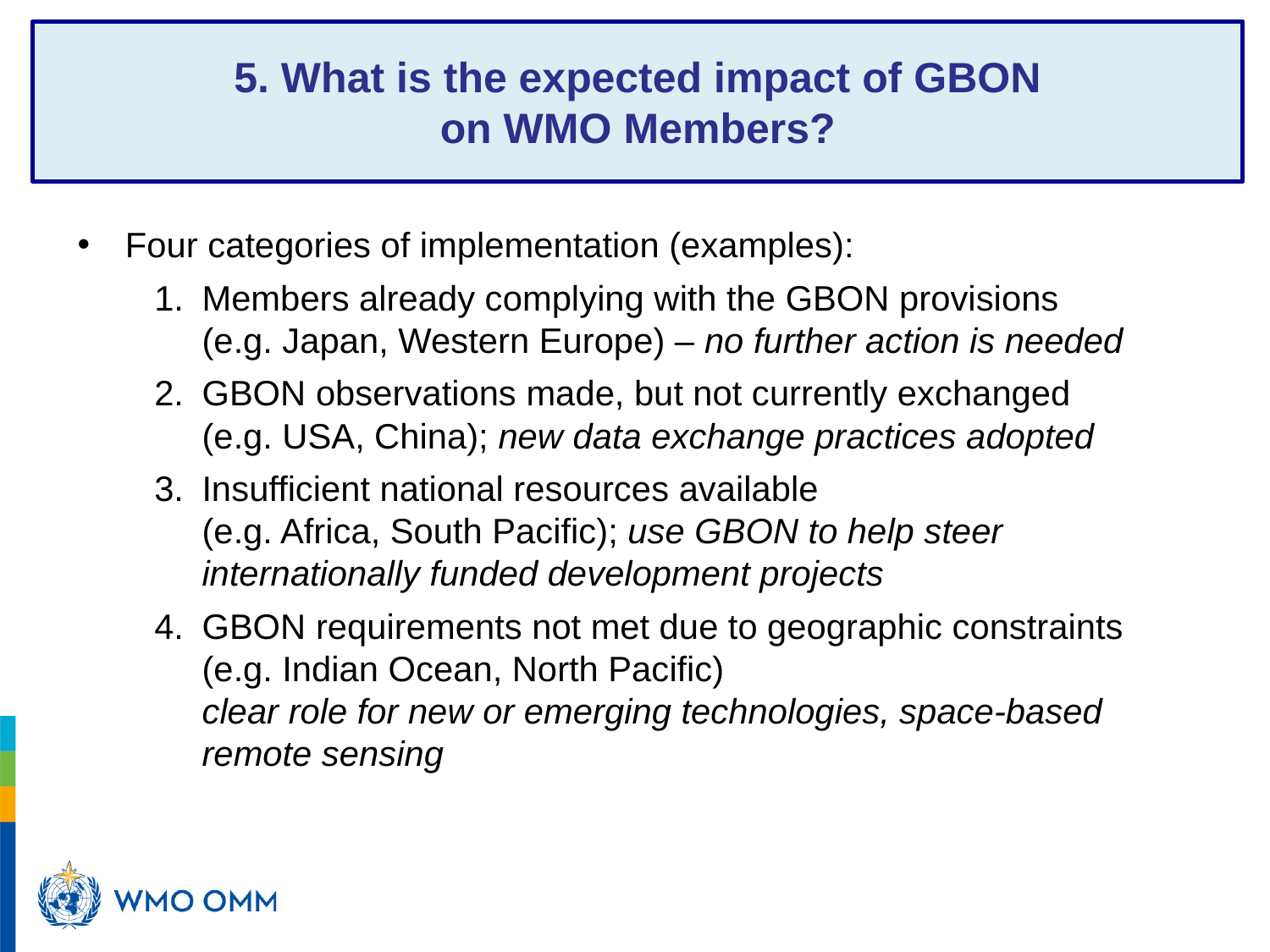

5. What is the expected impact of GBON
on WMO Members?
Four categories of implementation (examples):
Members already complying with the GBON provisions
(e.g. Japan, Western Europe) – no further action is needed
GBON observations made, but not currently exchanged
(e.g. USA, China); new data exchange practices adopted
Insufficient national resources available
(e.g. Africa, South Pacific); use GBON to help steer internationally funded development projects
GBON requirements not met due to geographic constraints (e.g. Indian Ocean, North Pacific)
clear role for new or emerging technologies, space-based remote sensing